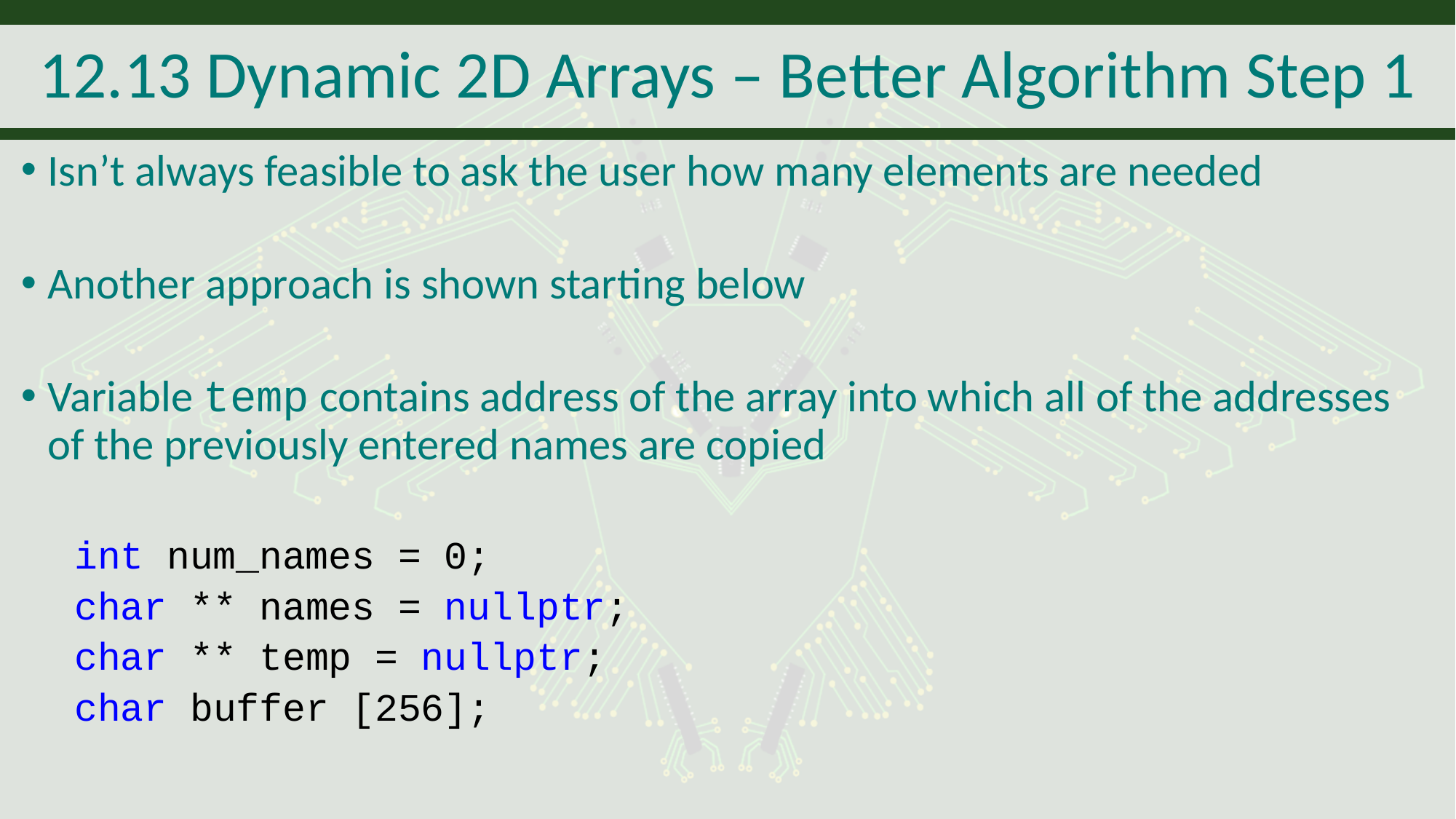

# 12.13 Dynamic 2D Arrays – Better Algorithm Step 1
Isn’t always feasible to ask the user how many elements are needed

Another approach is shown starting below

Variable temp contains address of the array into which all of the addresses of the previously entered names are copied

int num_names = 0;
char ** names = nullptr;
char ** temp = nullptr;
char buffer [256];